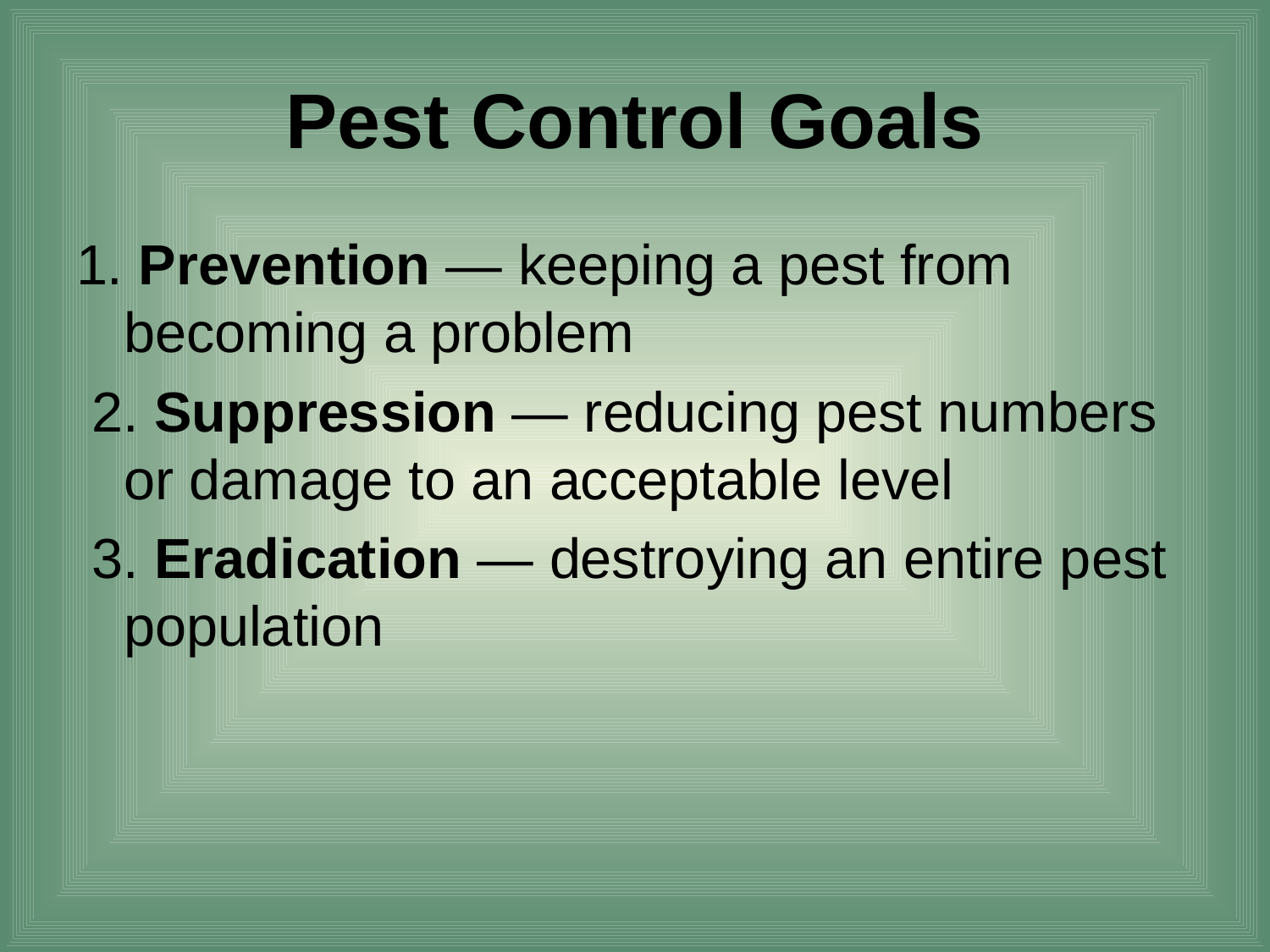

# Pest Control Goals
1. Prevention — keeping a pest from becoming a problem
 2. Suppression — reducing pest numbers or damage to an acceptable level
 3. Eradication — destroying an entire pest population